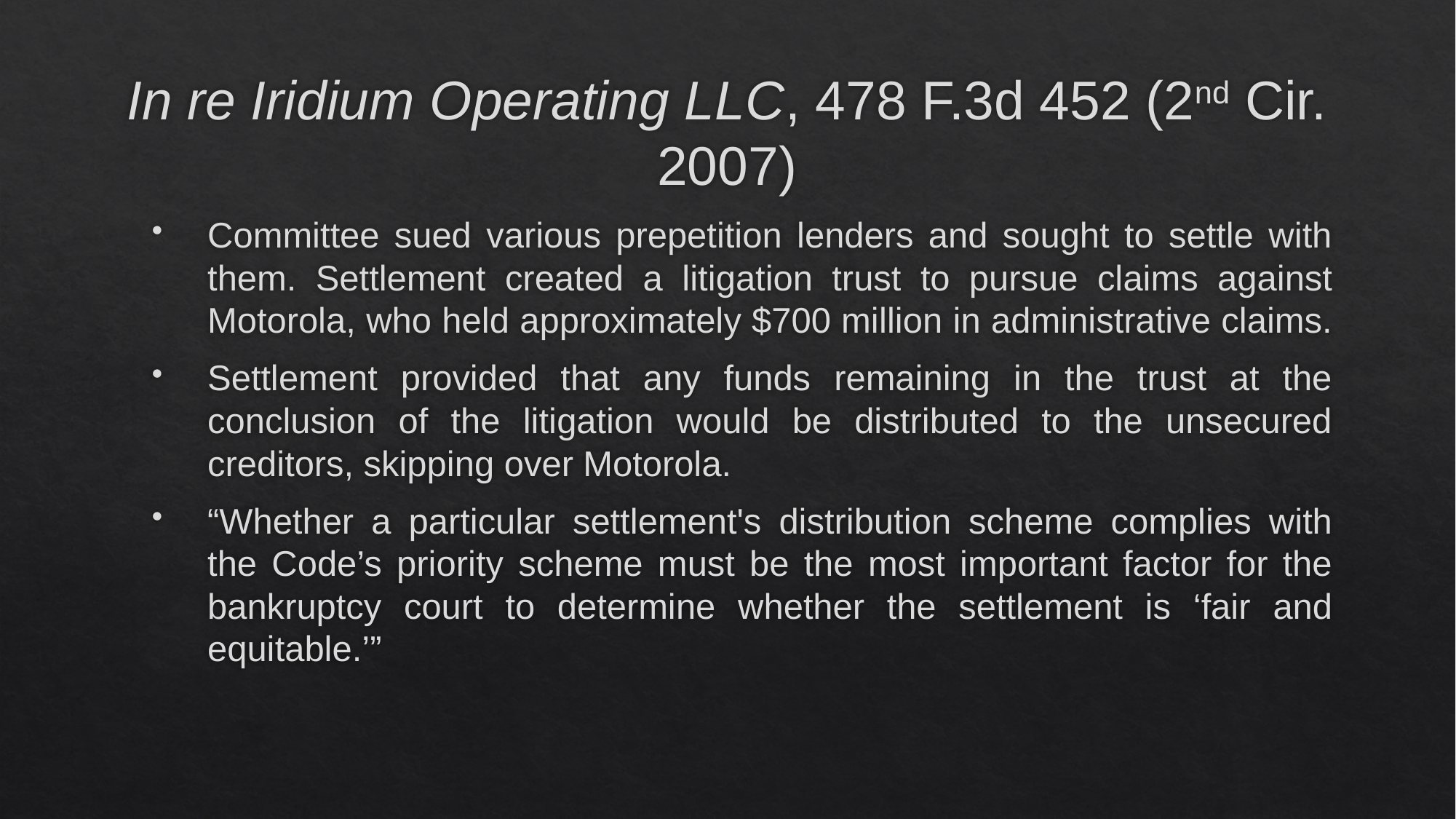

# In re Iridium Operating LLC, 478 F.3d 452 (2nd Cir. 2007)
Committee sued various prepetition lenders and sought to settle with them. Settlement created a litigation trust to pursue claims against Motorola, who held approximately $700 million in administrative claims.
Settlement provided that any funds remaining in the trust at the conclusion of the litigation would be distributed to the unsecured creditors, skipping over Motorola.
“Whether a particular settlement's distribution scheme complies with the Code’s priority scheme must be the most important factor for the bankruptcy court to determine whether the settlement is ‘fair and equitable.’”